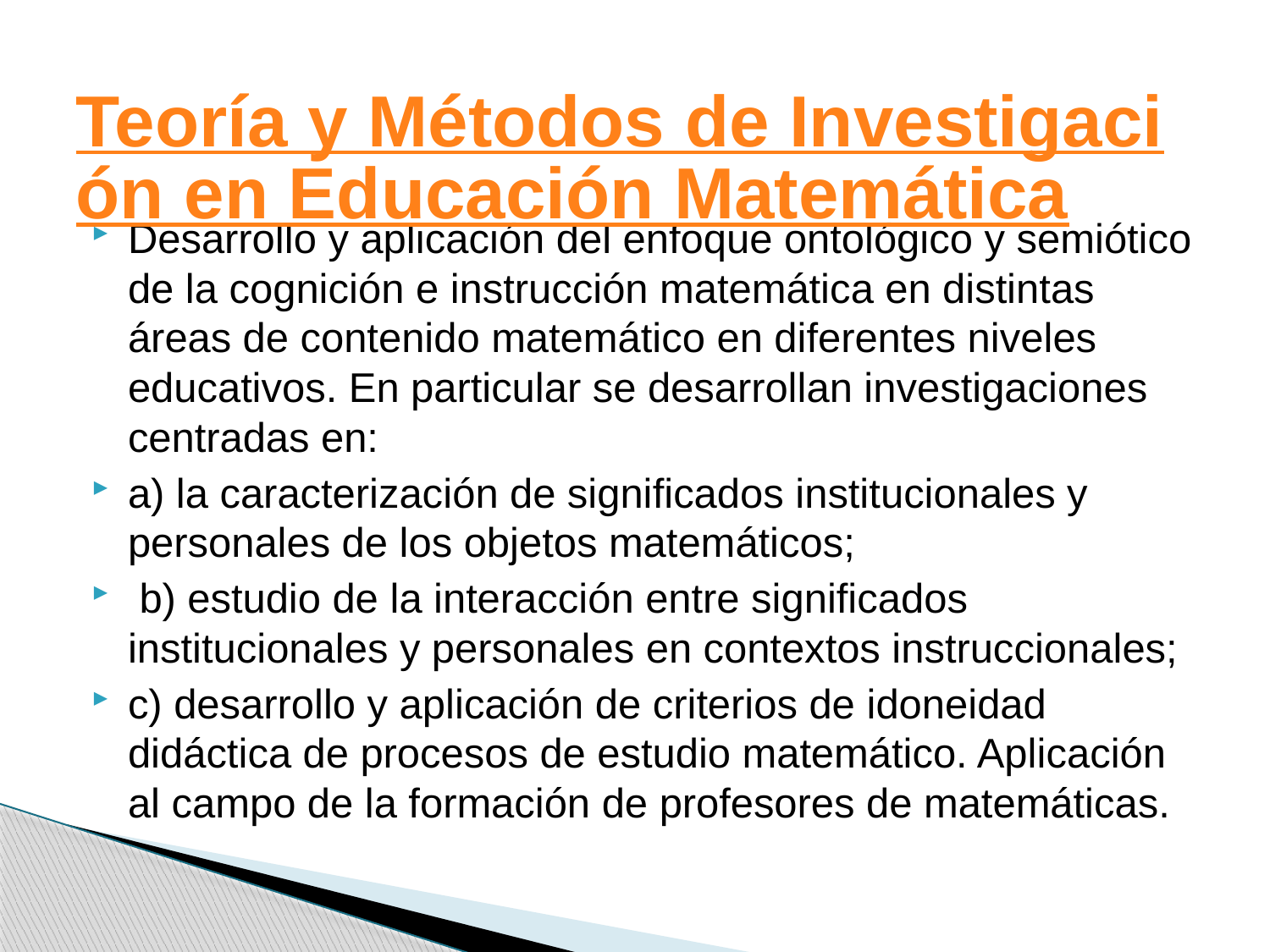

# Teoría y Métodos de Investigación en Educación Matemática
Desarrollo y aplicación del enfoque ontológico y semiótico de la cognición e instrucción matemática en distintas áreas de contenido matemático en diferentes niveles educativos. En particular se desarrollan investigaciones centradas en:
a) la caracterización de significados institucionales y personales de los objetos matemáticos;
 b) estudio de la interacción entre significados institucionales y personales en contextos instruccionales;
c) desarrollo y aplicación de criterios de idoneidad didáctica de procesos de estudio matemático. Aplicación al campo de la formación de profesores de matemáticas.